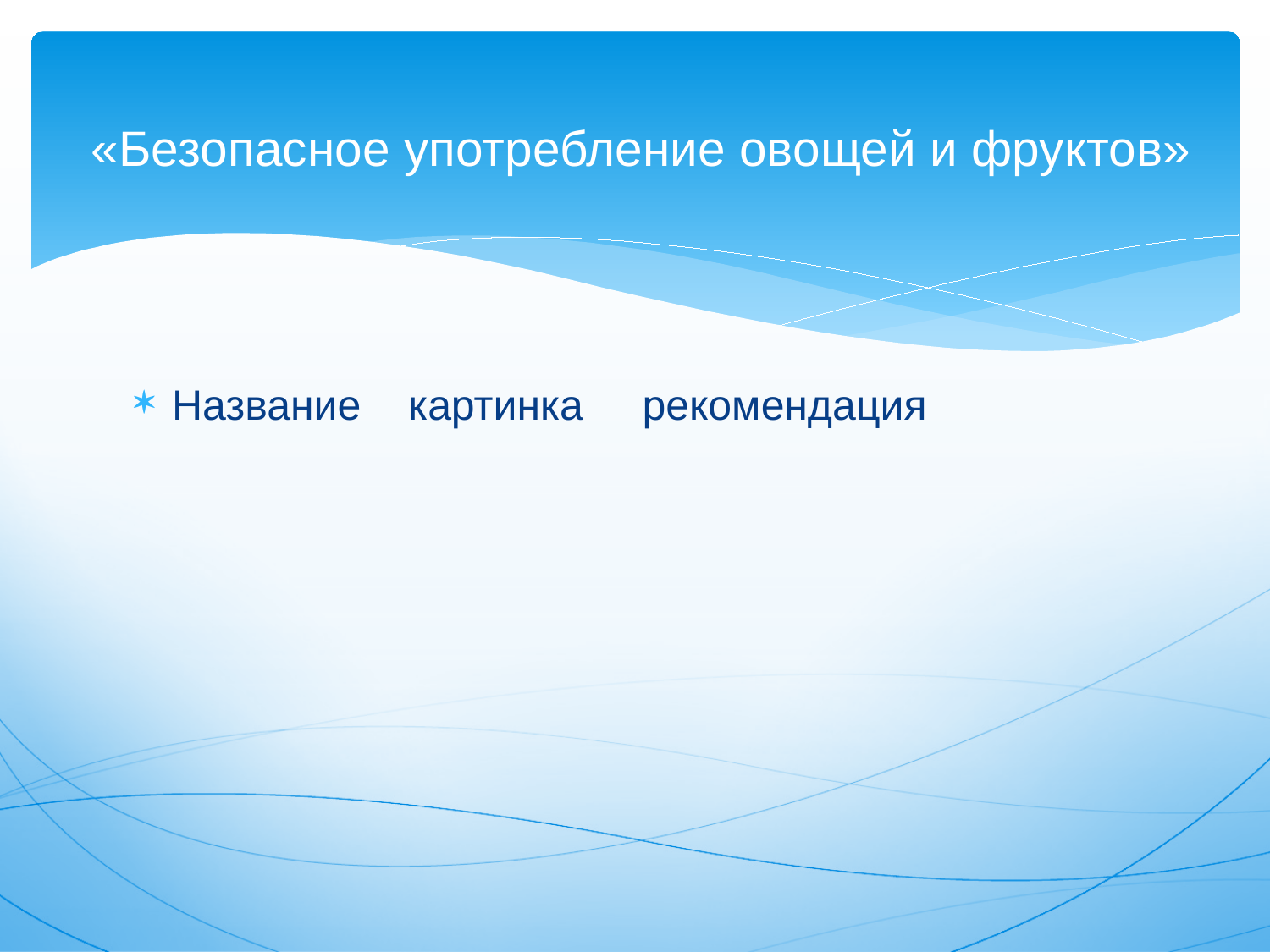

# «Безопасное употребление овощей и фруктов»
Название    картинка     рекомендация